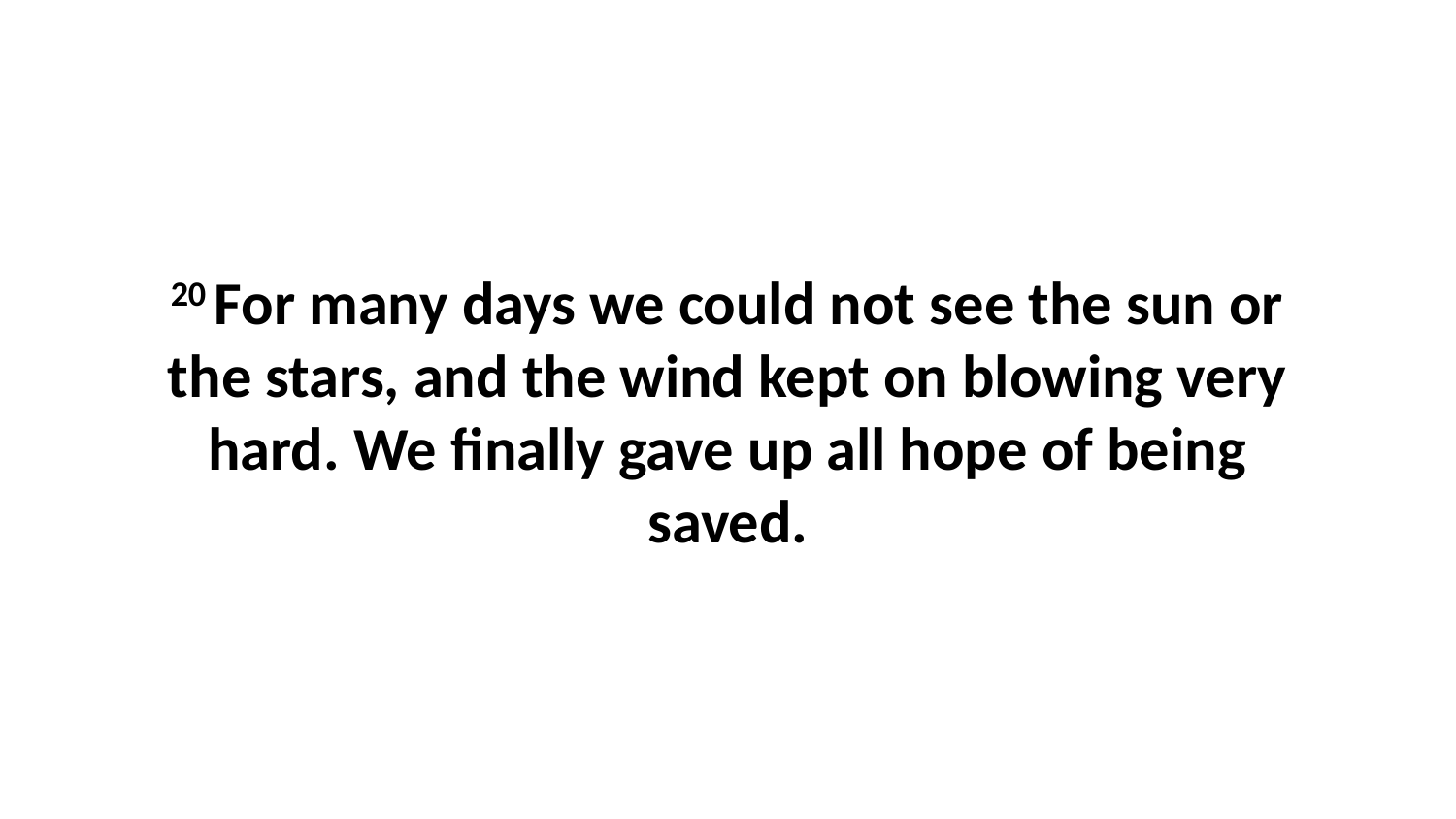

20 For many days we could not see the sun or the stars, and the wind kept on blowing very hard. We finally gave up all hope of being saved.